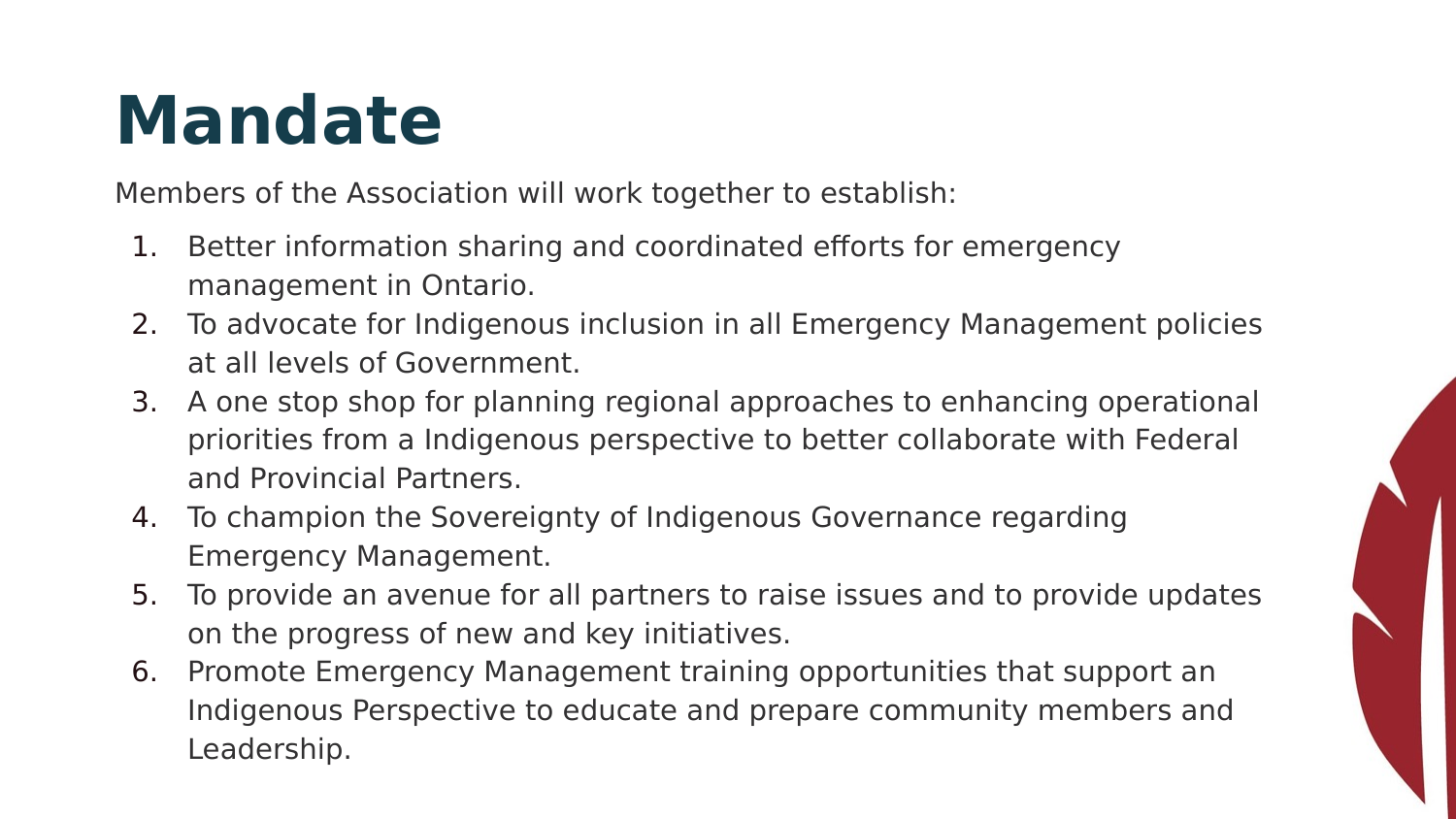

# Mandate
Members of the Association will work together to establish:
Better information sharing and coordinated efforts for emergency management in Ontario.
To advocate for Indigenous inclusion in all Emergency Management policies at all levels of Government.
A one stop shop for planning regional approaches to enhancing operational priorities from a Indigenous perspective to better collaborate with Federal and Provincial Partners.
To champion the Sovereignty of Indigenous Governance regarding Emergency Management.
To provide an avenue for all partners to raise issues and to provide updates on the progress of new and key initiatives.
Promote Emergency Management training opportunities that support an Indigenous Perspective to educate and prepare community members and Leadership.